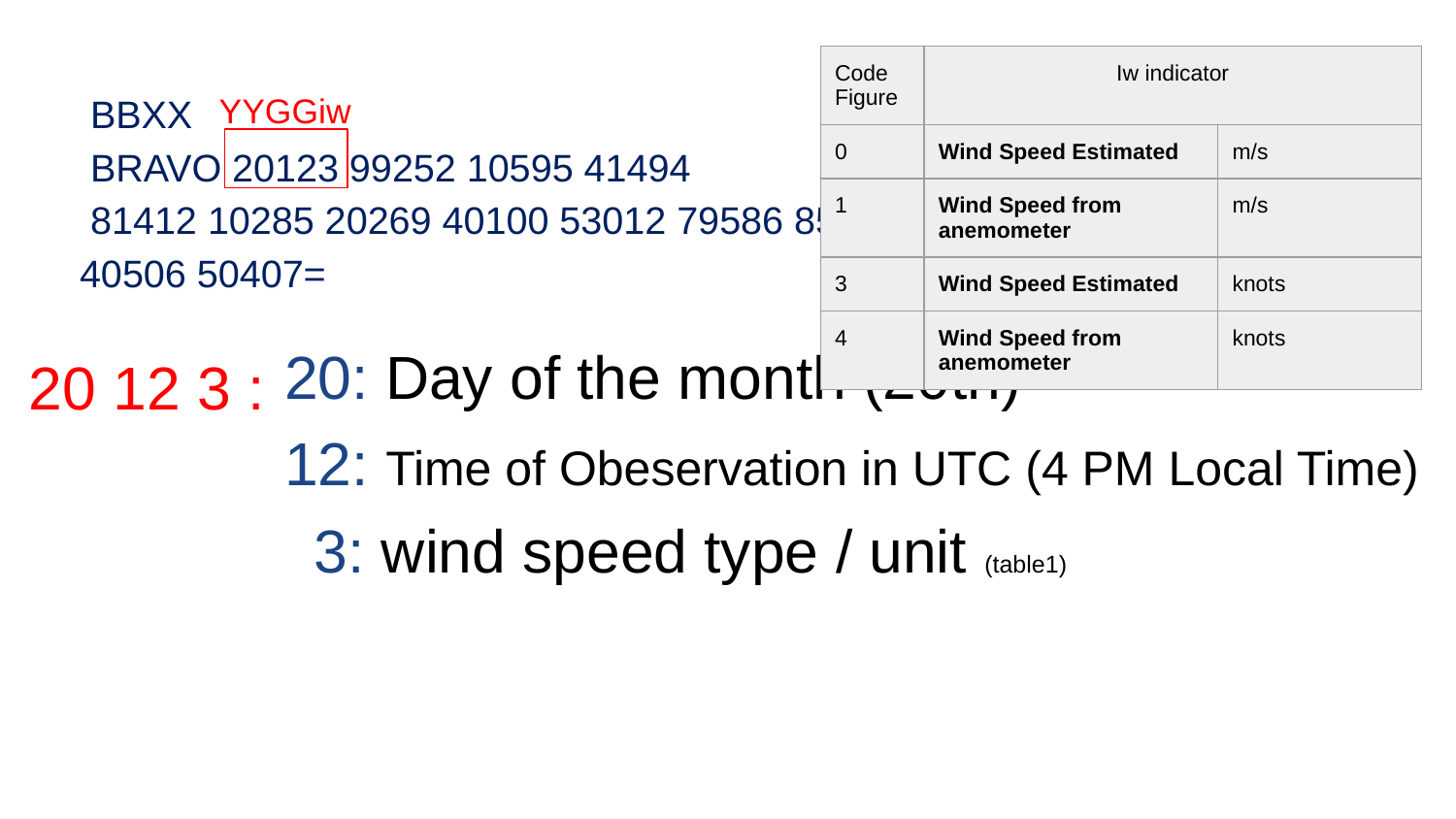

| Code Figure | Iw indicator |  |
| --- | --- | --- |
| 0 | Wind Speed Estimated | m/s |
| 1 | Wind Speed from anemometer | m/s |
| 3 | Wind Speed Estimated | knots |
| 4 | Wind Speed from anemometer | knots |
 BBXX
 BRAVO 20123 99252 10595 41494
 81412 10285 20269 40100 53012 79586 8587/ 22265 00280 20405 31705 40506 50407=

YYGGiw

20 12 3 :
20: Day of the month (20th)
12: Time of Obeservation in UTC (4 PM Local Time)
3: wind speed type / unit (table1)